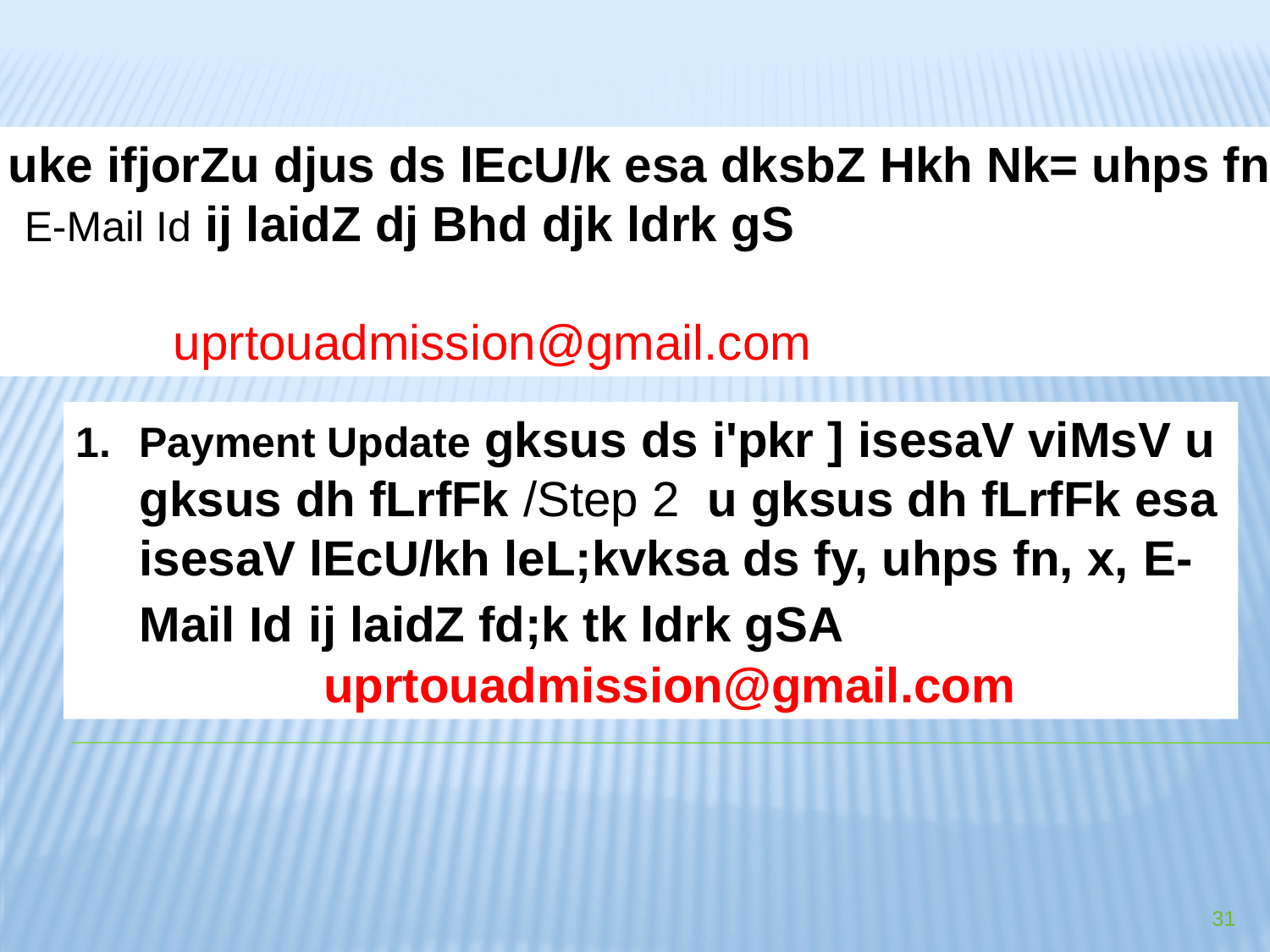

1. uke ifjorZu djus ds lEcU/k esa dksbZ Hkh Nk= uhps fn, x,
      E-Mail Id ij laidZ dj Bhd djk ldrk gS

                uprtouadmission@gmail.com
Payment Update gksus ds i'pkr ] isesaV viMsV u gksus dh fLrfFk /Step 2  u gksus dh fLrfFk esa isesaV lEcU/kh leL;kvksa ds fy, uhps fn, x, E-Mail Id ij laidZ fd;k tk ldrk gSA
                  uprtouadmission@gmail.com
31